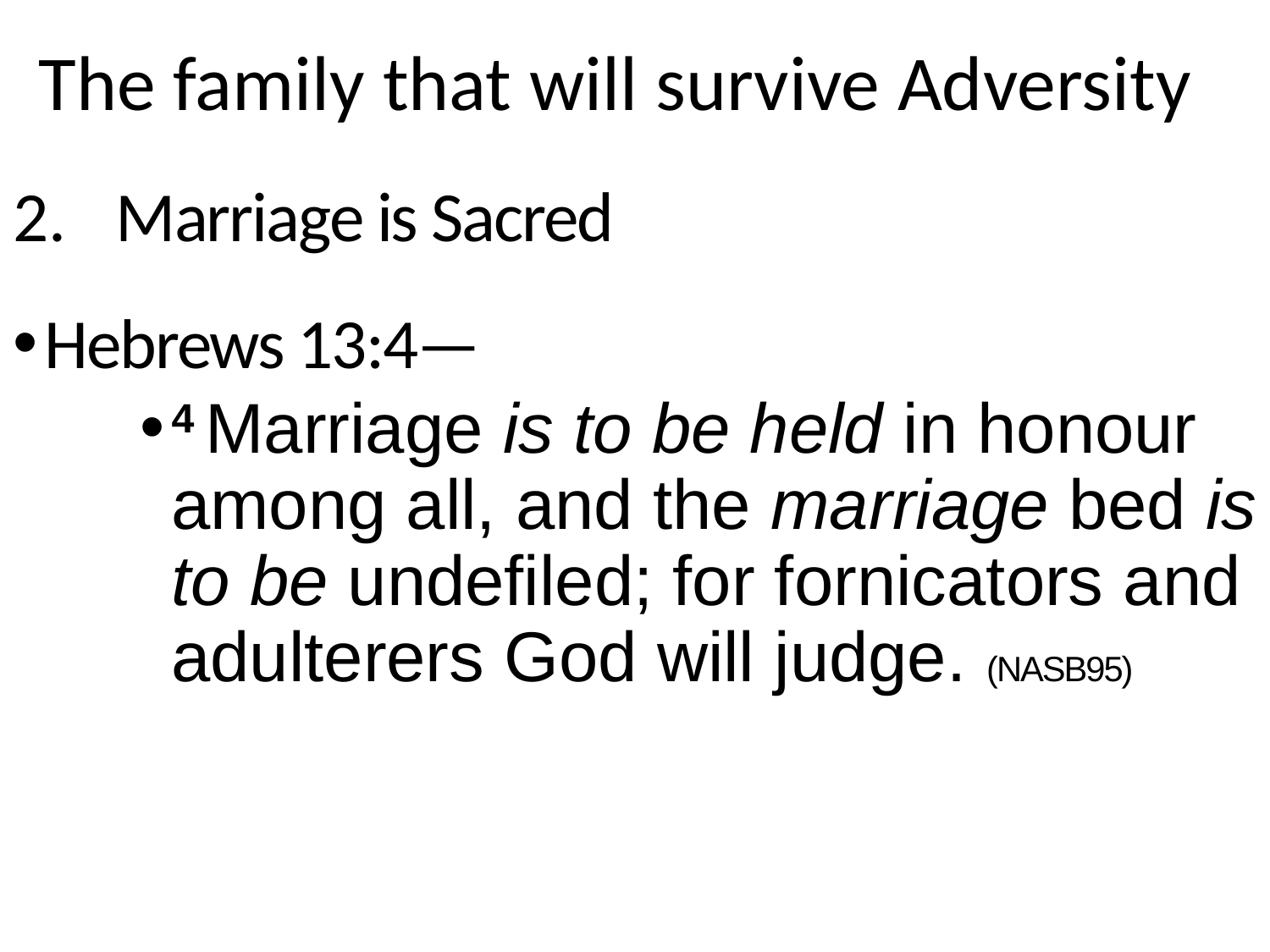

# The family that will survive Adversity
Marriage is Sacred

Hebrews 13:4—
4 Marriage is to be held in honour among all, and the marriage bed is to be undefiled; for fornicators and adulterers God will judge. (NASB95)